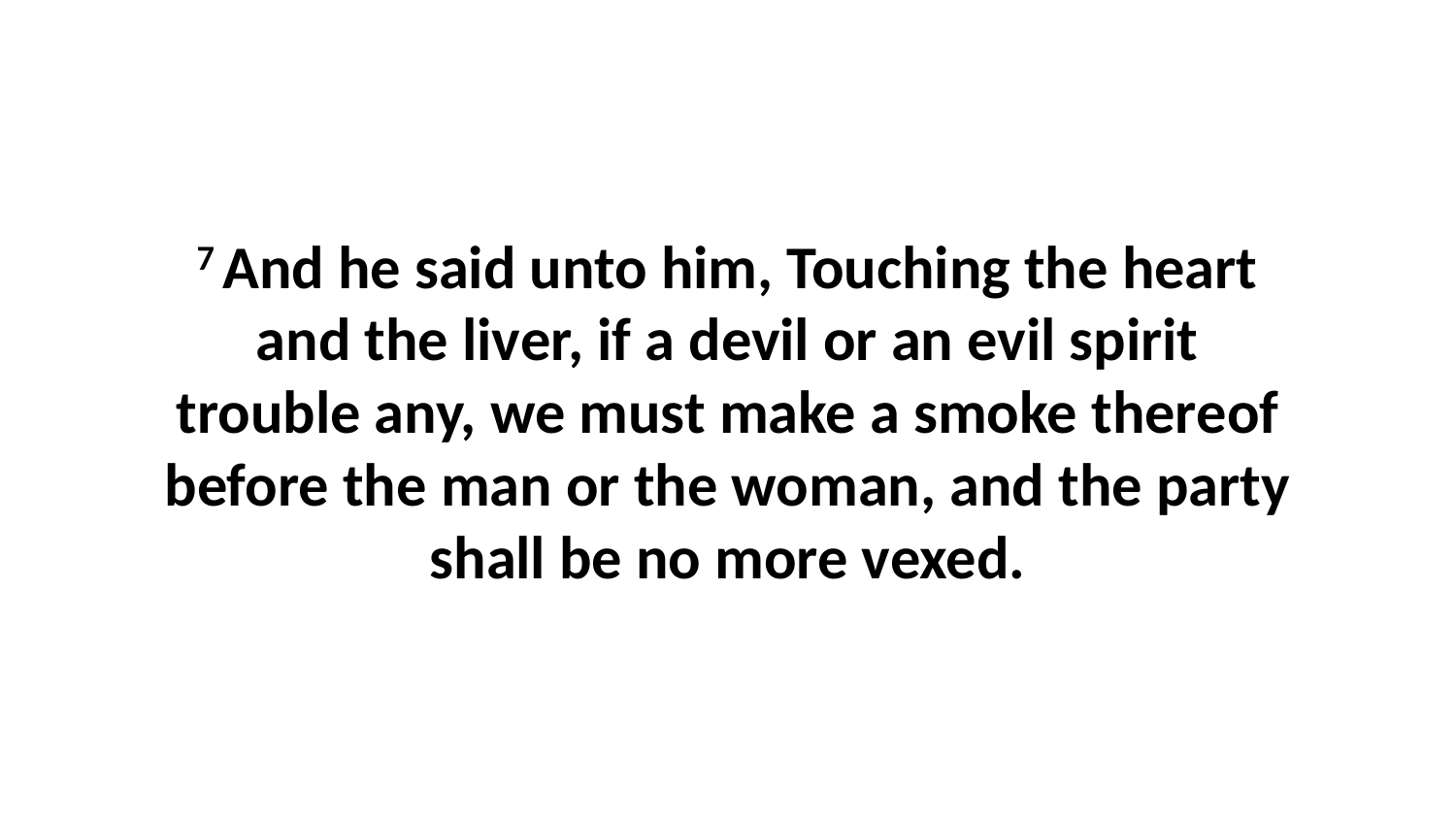

7 And he said unto him, Touching the heart and the liver, if a devil or an evil spirit trouble any, we must make a smoke thereof before the man or the woman, and the party shall be no more vexed.